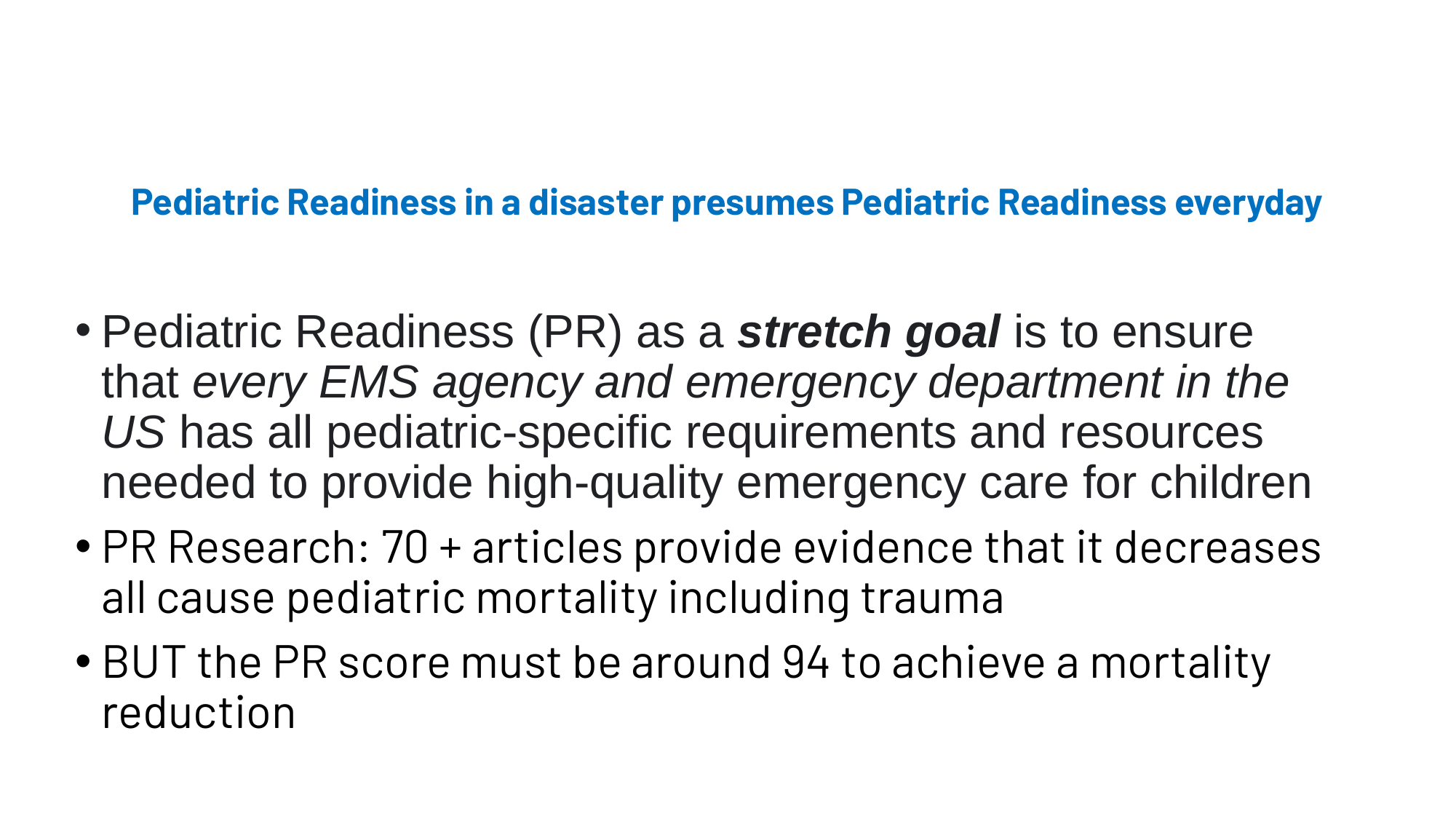

# Pediatric Readiness in a disaster presumes Pediatric Readiness everyday

Pediatric Readiness (PR) as a stretch goal is to ensure that every EMS agency and emergency department in the US has all pediatric-specific requirements and resources needed to provide high-quality emergency care for children
PR Research: 70 + articles provide evidence that it decreases all cause pediatric mortality including trauma
BUT the PR score must be around 94 to achieve a mortality reduction